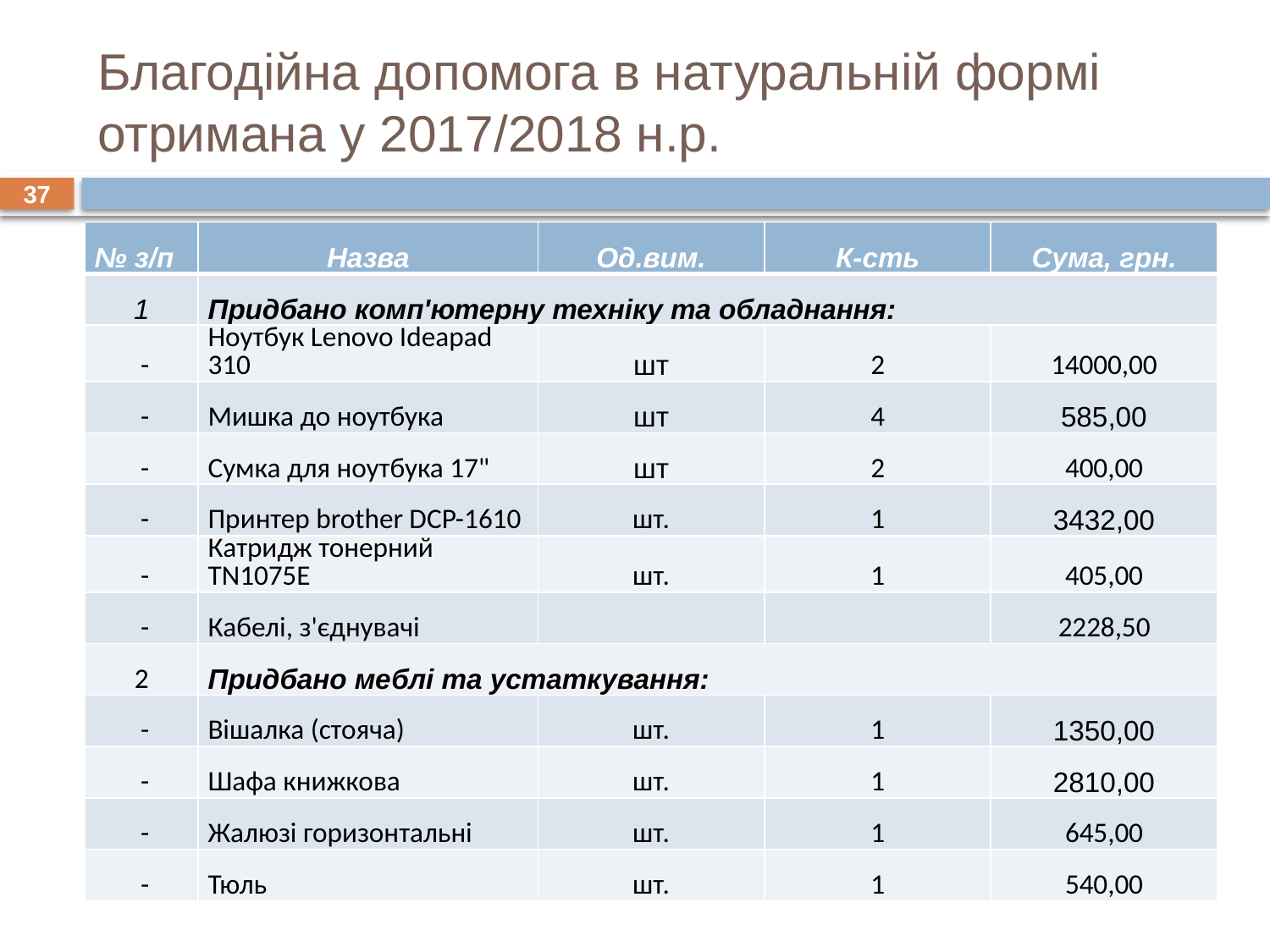

# Благодійна допомога в натуральній формі отримана у 2017/2018 н.р.
37
| № з/п | Назва | Од.вим. | К-сть | Сума, грн. |
| --- | --- | --- | --- | --- |
| 1 | Придбано комп'ютерну техніку та обладнання: |  |  |  |
| - | Ноутбук Lenovo Ideapad 310 | шт | 2 | 14000,00 |
| - | Мишка до ноутбука | шт | 4 | 585,00 |
| - | Сумка для ноутбука 17" | шт | 2 | 400,00 |
| - | Принтер brother DCP-1610 | шт. | 1 | 3432,00 |
| - | Катридж тонерний TN1075E | шт. | 1 | 405,00 |
| - | Кабелі, з'єднувачі |  |  | 2228,50 |
| 2 | Придбано меблі та устаткування: |  |  |  |
| - | Вішалка (стояча) | шт. | 1 | 1350,00 |
| - | Шафа книжкова | шт. | 1 | 2810,00 |
| - | Жалюзі горизонтальні | шт. | 1 | 645,00 |
| - | Тюль | шт. | 1 | 540,00 |